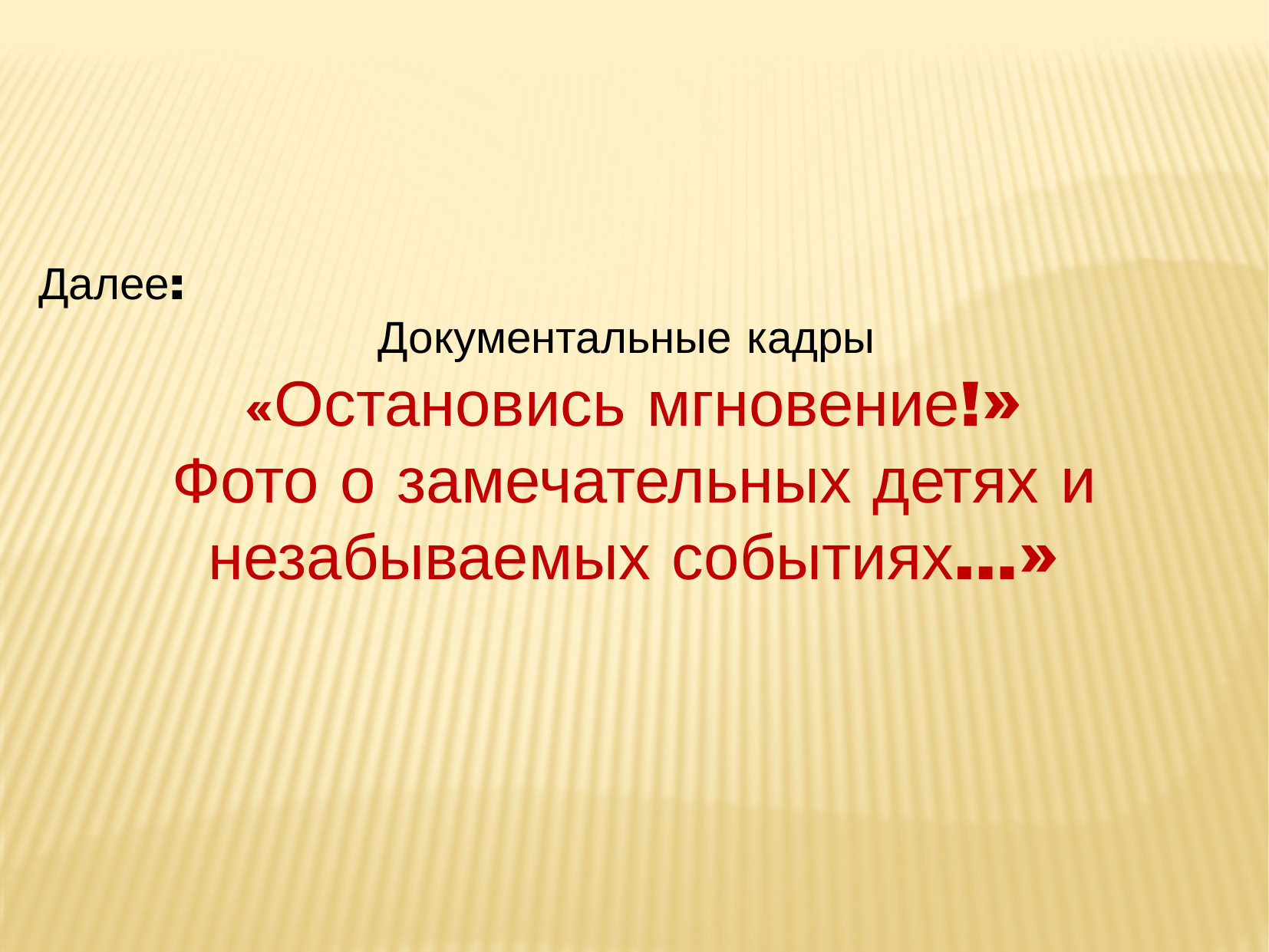

Далее:
Документальные кадры
«Остановись мгновение!»
Фото о замечательных детях и незабываемых событиях…»